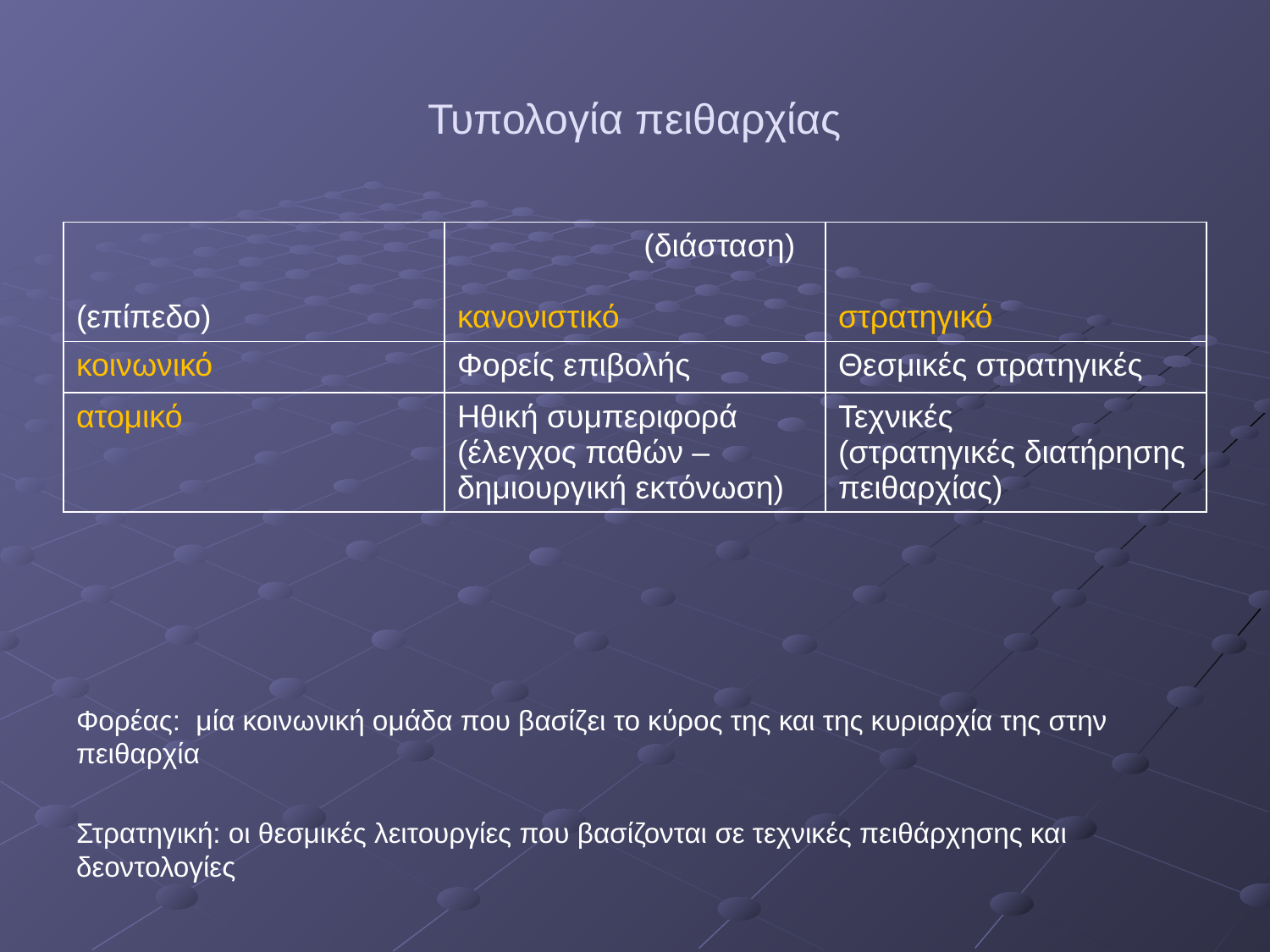

# Τυπολογία πειθαρχίας
| (επίπεδο) | (διάσταση) κανονιστικό | στρατηγικό |
| --- | --- | --- |
| κοινωνικό | Φορείς επιβολής | Θεσμικές στρατηγικές |
| ατομικό | Ηθική συμπεριφορά (έλεγχος παθών – δημιουργική εκτόνωση) | Τεχνικές (στρατηγικές διατήρησης πειθαρχίας) |
Φορέας:  μία κοινωνική ομάδα που βασίζει το κύρος της και της κυριαρχία της στην πειθαρχία

Στρατηγική: οι θεσμικές λειτουργίες που βασίζονται σε τεχνικές πειθάρχησης και δεοντολογίες

.